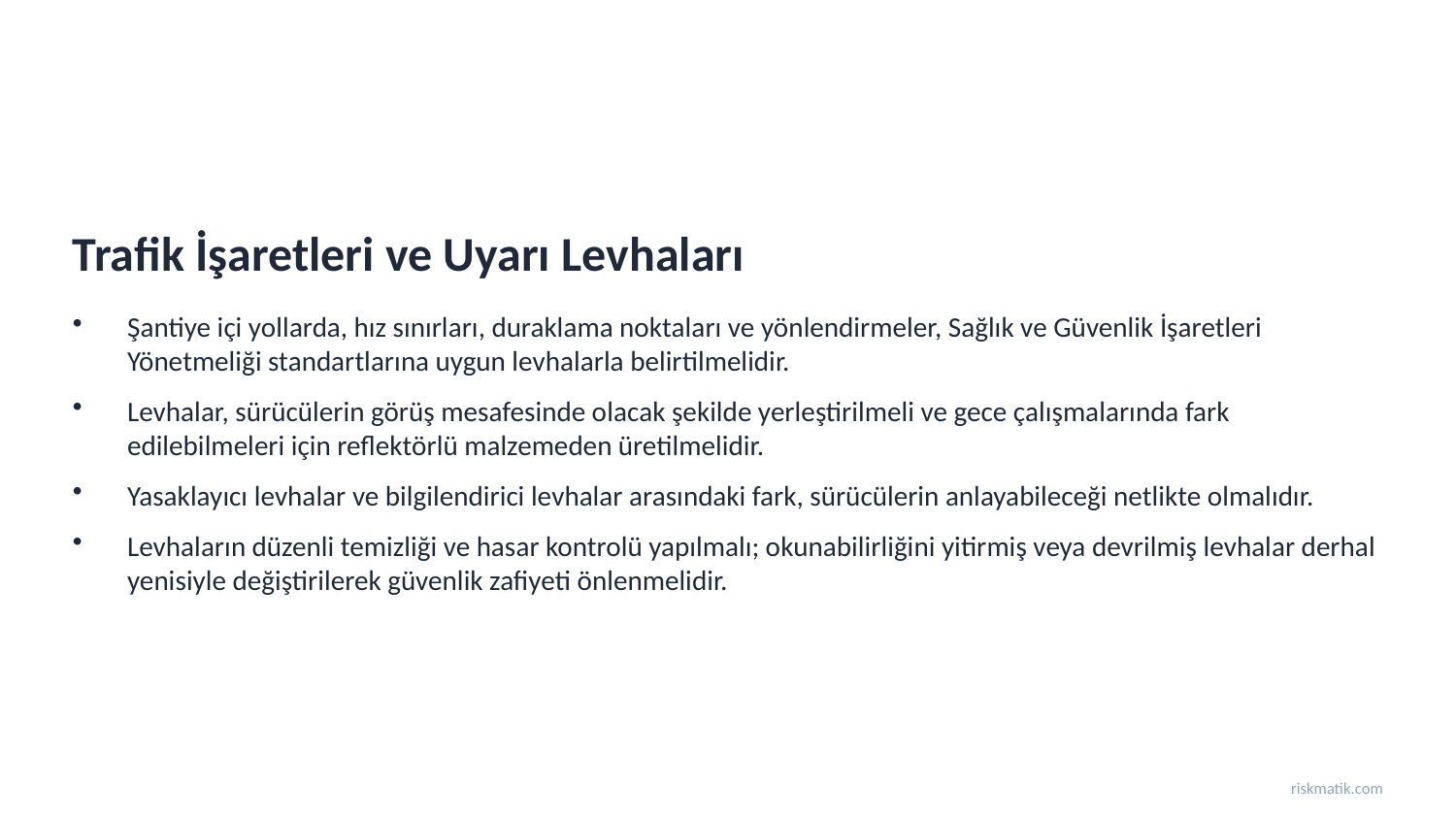

Trafik İşaretleri ve Uyarı Levhaları
Şantiye içi yollarda, hız sınırları, duraklama noktaları ve yönlendirmeler, Sağlık ve Güvenlik İşaretleri Yönetmeliği standartlarına uygun levhalarla belirtilmelidir.
Levhalar, sürücülerin görüş mesafesinde olacak şekilde yerleştirilmeli ve gece çalışmalarında fark edilebilmeleri için reflektörlü malzemeden üretilmelidir.
Yasaklayıcı levhalar ve bilgilendirici levhalar arasındaki fark, sürücülerin anlayabileceği netlikte olmalıdır.
Levhaların düzenli temizliği ve hasar kontrolü yapılmalı; okunabilirliğini yitirmiş veya devrilmiş levhalar derhal yenisiyle değiştirilerek güvenlik zafiyeti önlenmelidir.
riskmatik.com